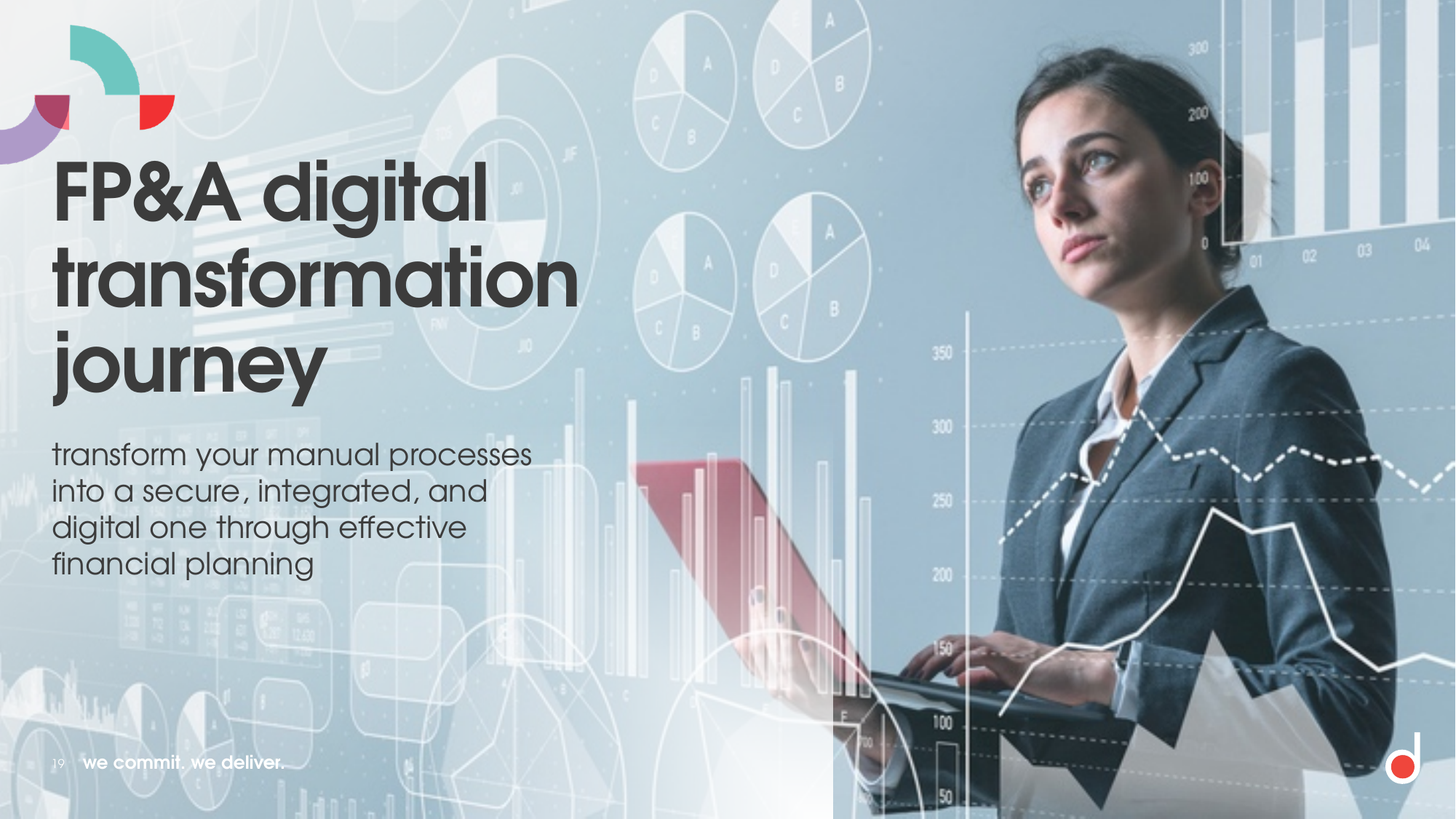

# FP&A digital transformation journey
transform your manual processes into a secure, integrated, and digital one through effective financial planning